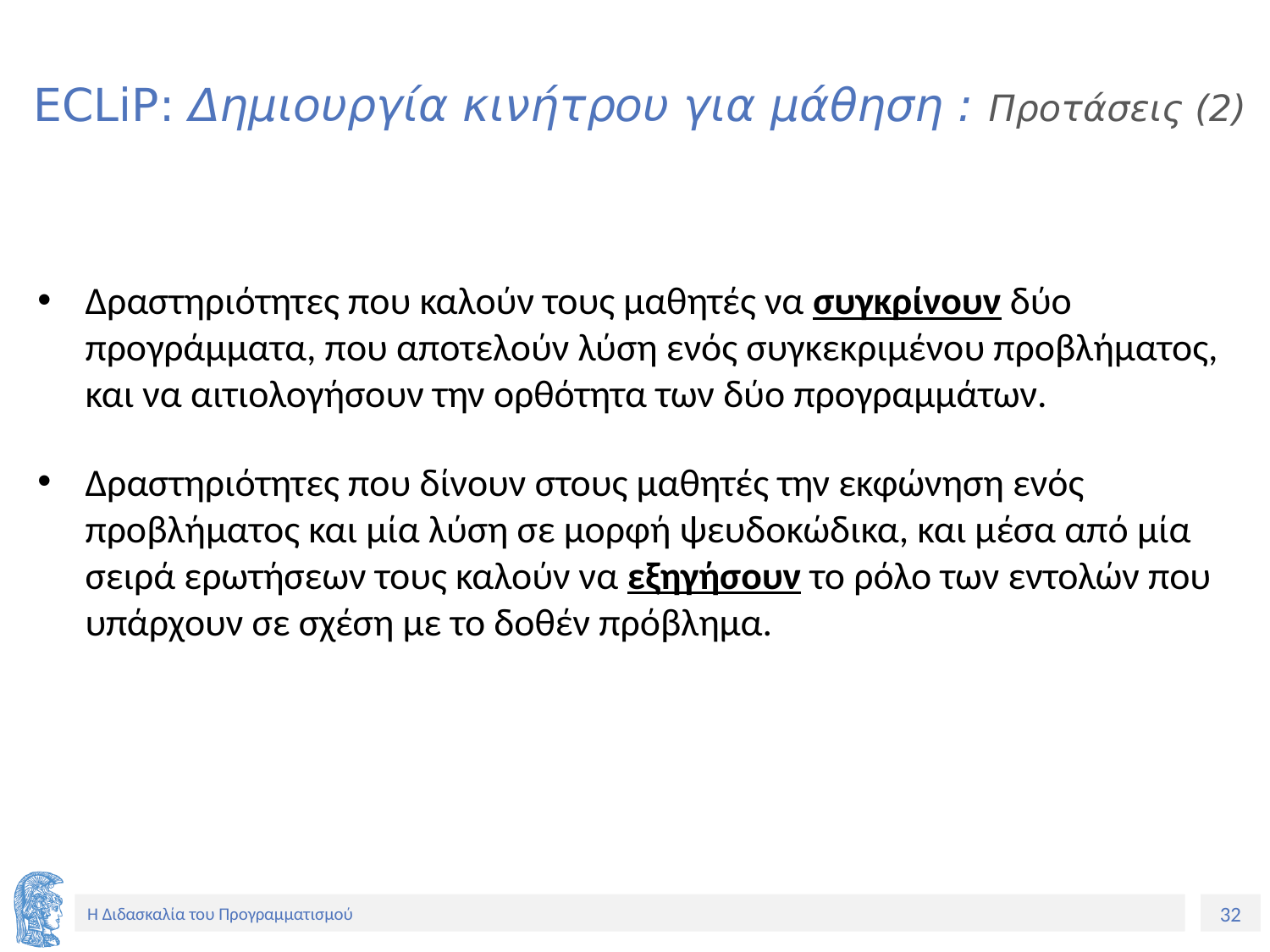

# ECLiP: Δημιουργία κινήτρου για μάθηση : Προτάσεις (2)

Δραστηριότητες που καλούν τους μαθητές να συγκρίνουν δύο προγράμματα, που αποτελούν λύση ενός συγκεκριμένου προβλήματος, και να αιτιολογήσουν την ορθότητα των δύο προγραμμάτων.
Δραστηριότητες που δίνουν στους μαθητές την εκφώνηση ενός προβλήματος και μία λύση σε μορφή ψευδοκώδικα, και μέσα από μία σειρά ερωτήσεων τους καλούν να εξηγήσουν το ρόλο των εντολών που υπάρχουν σε σχέση με το δοθέν πρόβλημα.